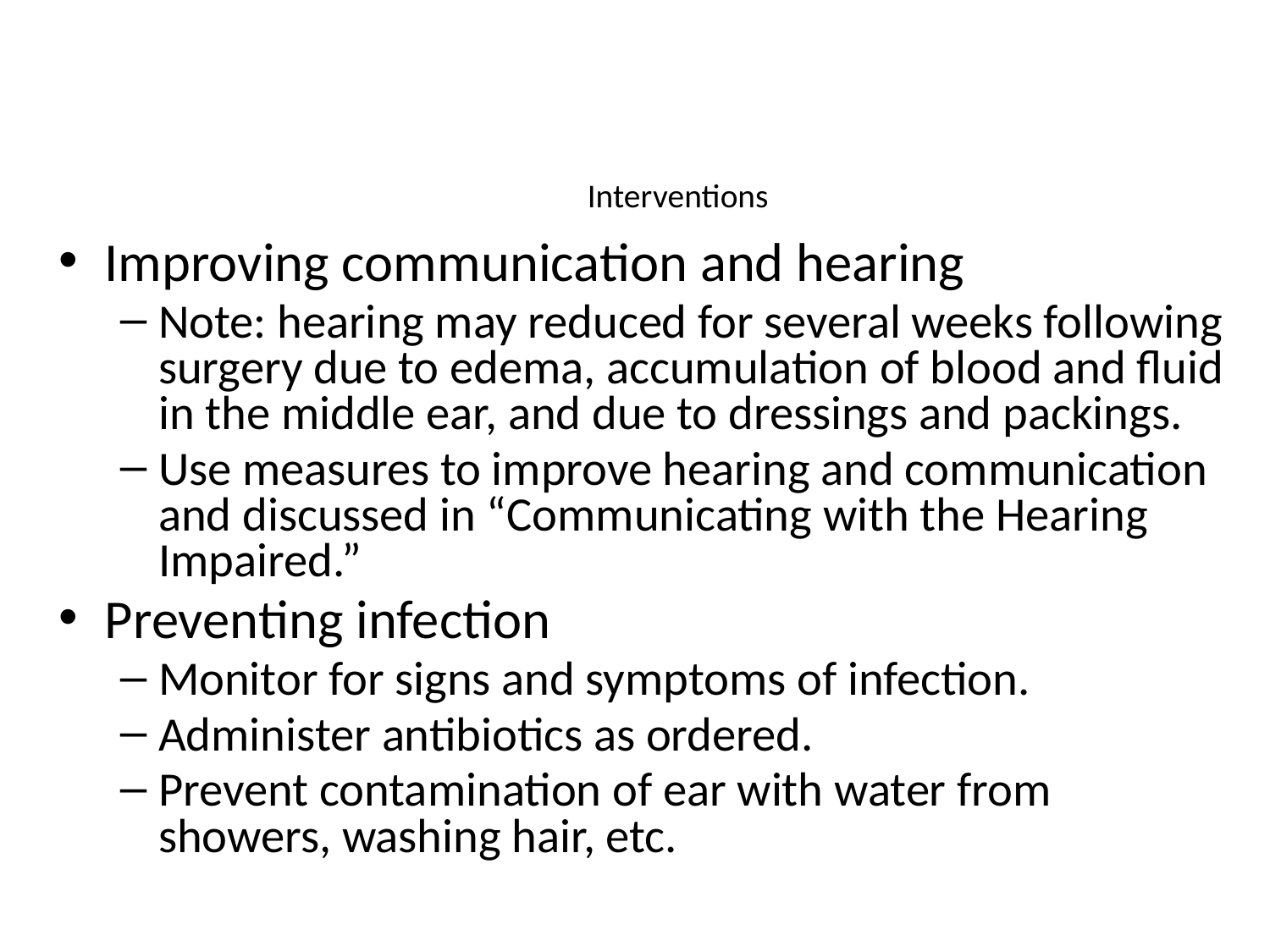

# Interventions
Improving communication and hearing
Note: hearing may reduced for several weeks following surgery due to edema, accumulation of blood and fluid in the middle ear, and due to dressings and packings.
Use measures to improve hearing and communication and discussed in “Communicating with the Hearing Impaired.”
Preventing infection
Monitor for signs and symptoms of infection.
Administer antibiotics as ordered.
Prevent contamination of ear with water from showers, washing hair, etc.